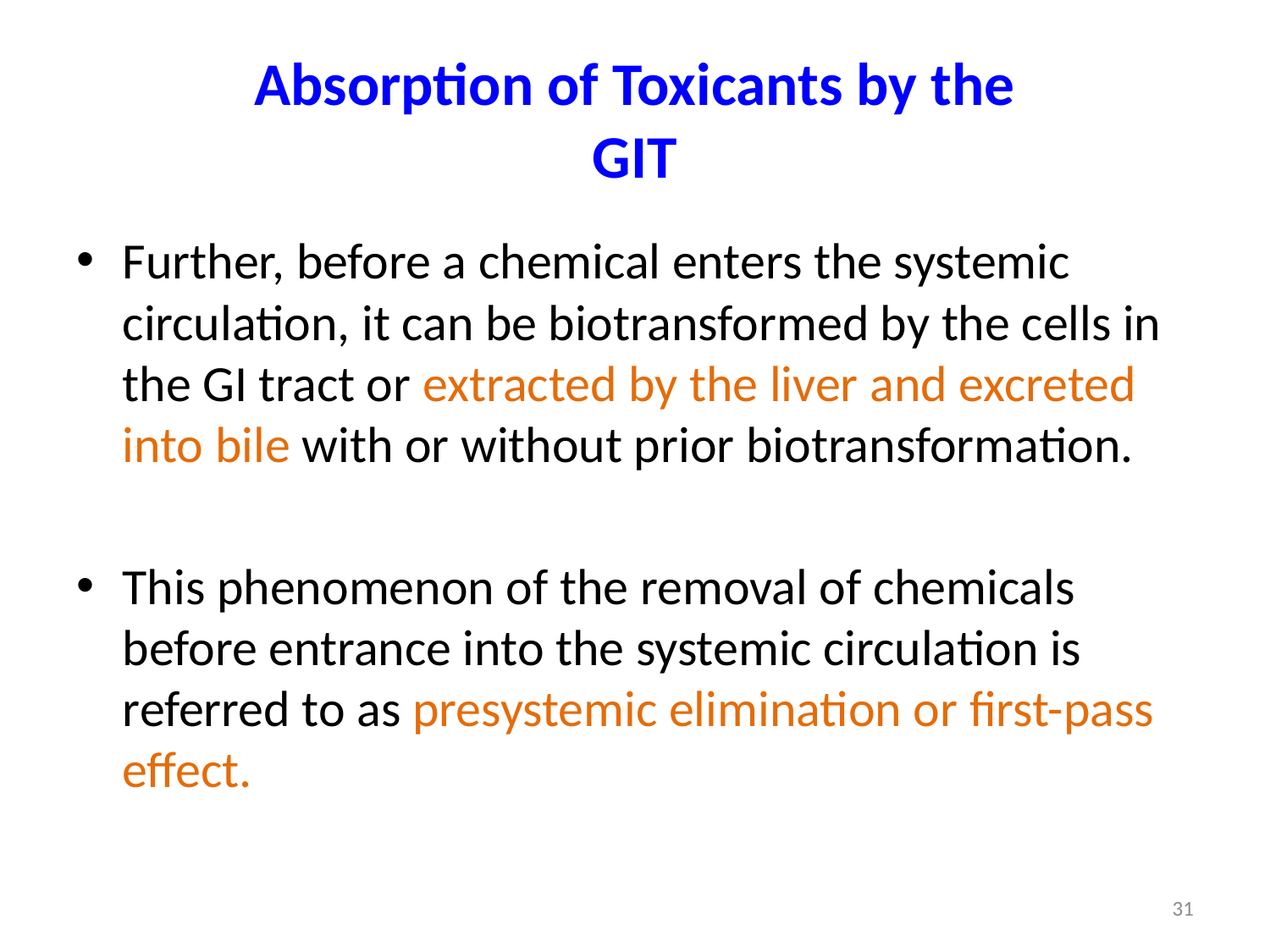

# Absorption of Toxicants by the GIT
Further, before a chemical enters the systemic circulation, it can be biotransformed by the cells in the GI tract or extracted by the liver and excreted into bile with or without prior biotransformation.

This phenomenon of the removal of chemicals before entrance into the systemic circulation is referred to as presystemic elimination or first-pass effect.

31